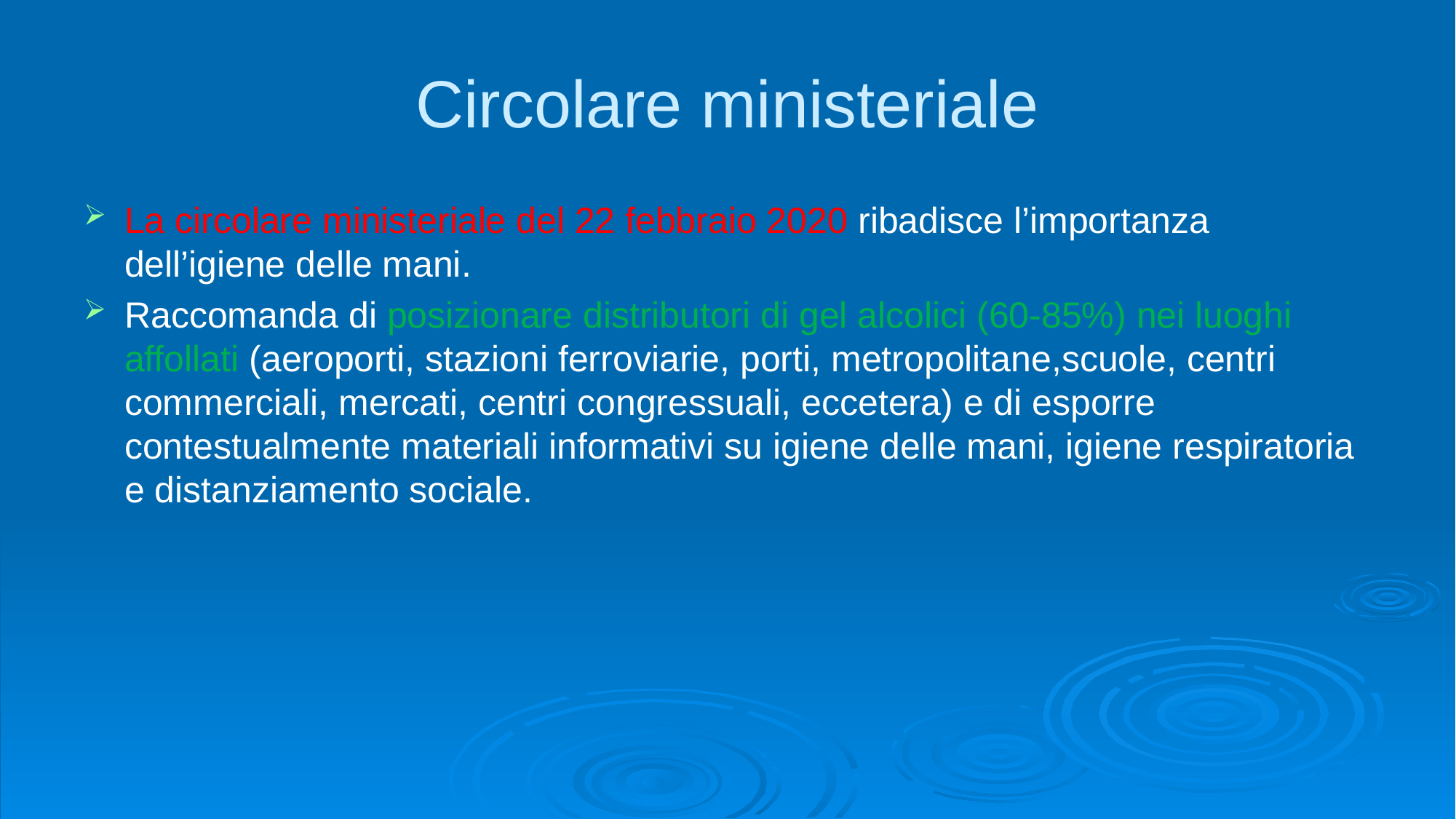

# Circolare ministeriale
La circolare ministeriale del 22 febbraio 2020 ribadisce l’importanza dell’igiene delle mani.
Raccomanda di posizionare distributori di gel alcolici (60-85%) nei luoghi affollati (aeroporti, stazioni ferroviarie, porti, metropolitane,scuole, centri commerciali, mercati, centri congressuali, eccetera) e di esporre contestualmente materiali informativi su igiene delle mani, igiene respiratoria e distanziamento sociale.